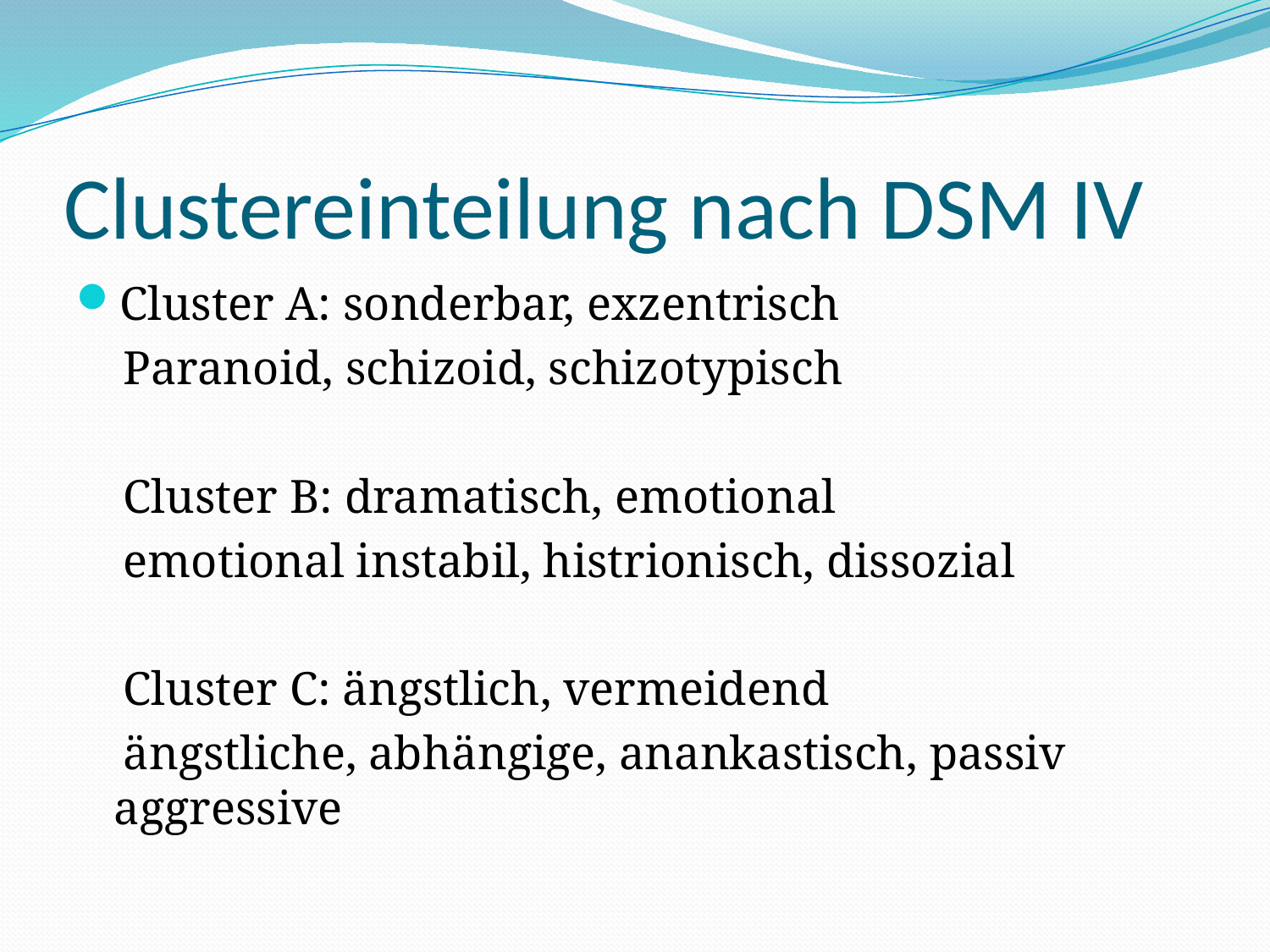

# Clustereinteilung nach DSM IV
Cluster A: sonderbar, exzentrisch
    Paranoid, schizoid, schizotypisch

    Cluster B: dramatisch, emotional
    emotional instabil, histrionisch, dissozial

    Cluster C: ängstlich, vermeidend
    ängstliche, abhängige, anankastisch, passiv aggressive